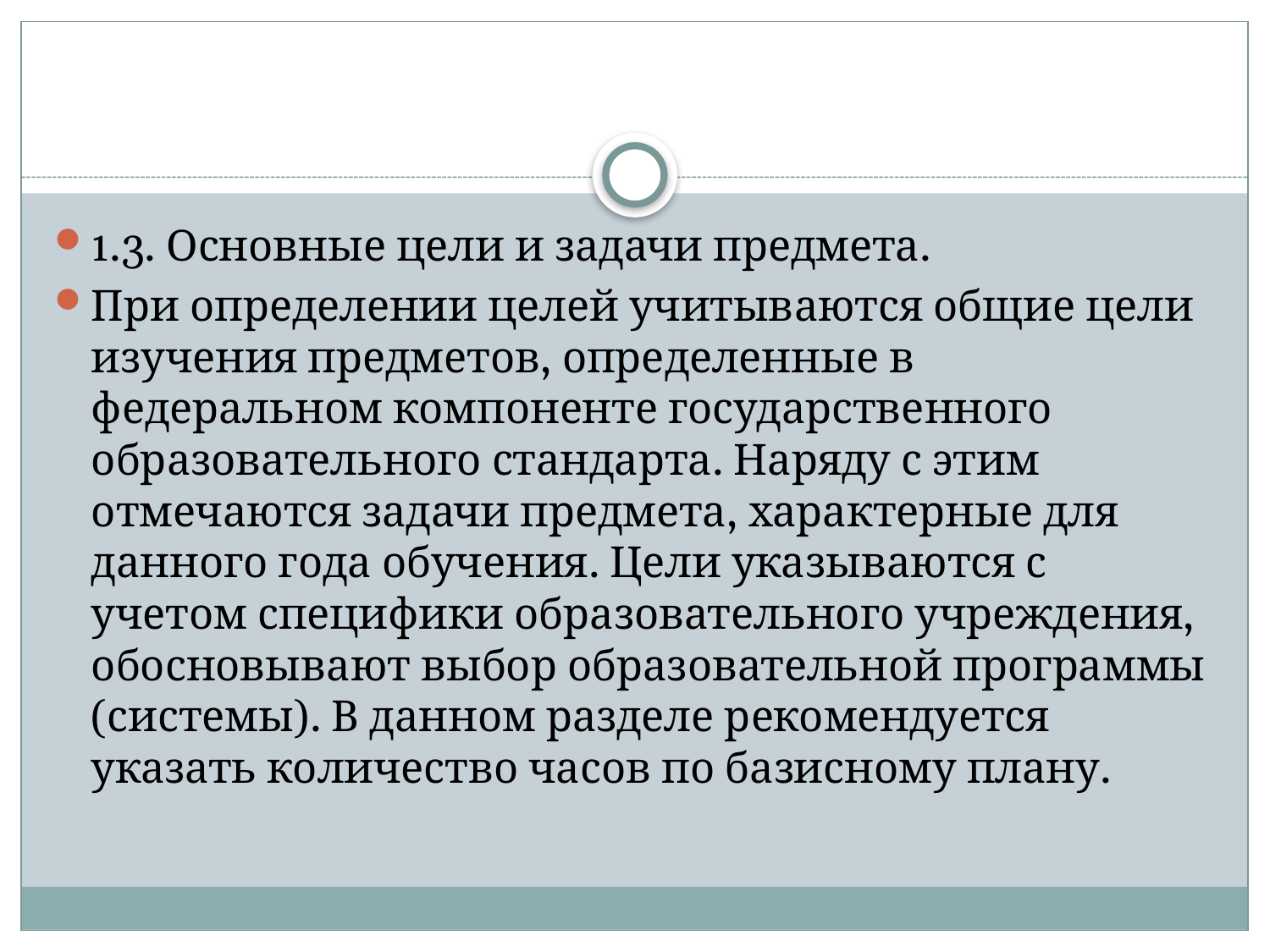

#
1.3. Основные цели и задачи предмета.
При определении целей учитываются общие цели изучения предметов, определенные в федеральном компоненте государственного образовательного стандарта. Наряду с этим отмечаются задачи предмета, характерные для данного года обучения. Цели указываются с учетом специфики образовательного учреждения, обосновывают выбор образовательной программы (системы). В данном разделе рекомендуется указать количество часов по базисному плану.